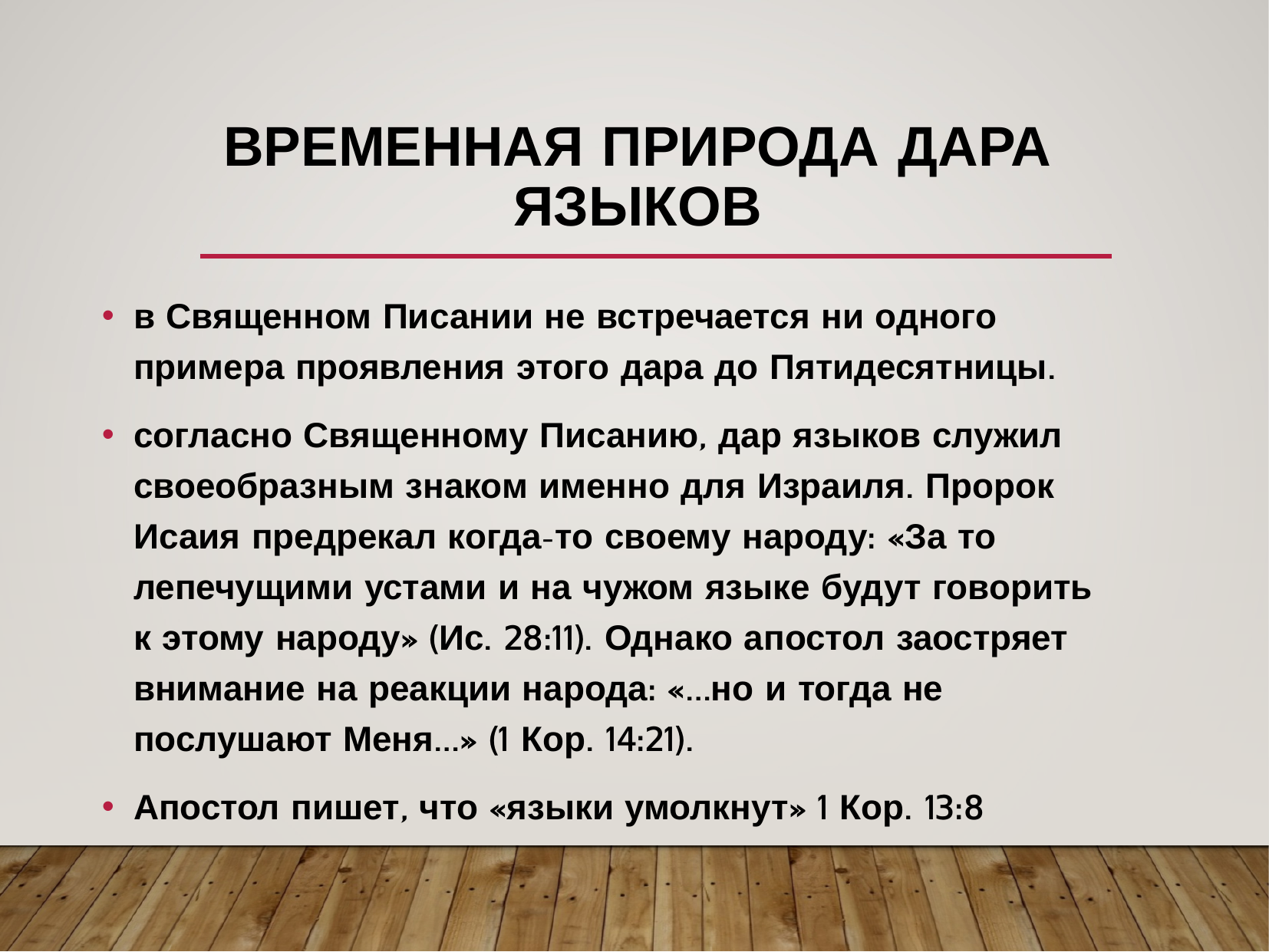

# Временная природа дара языков
в Священном Писании не встречается ни одного примера проявления этого дара до Пятидесятницы.
согласно Священному Писанию, дар языков служил своеобразным знаком именно для Израиля. Пророк Исаия предрекал когда-то своему народу: «За то лепечущими устами и на чужом языке будут говорить к этому народу» (Ис. 28:11). Однако апостол заостряет внимание на реакции народа: «…но и тогда не послушают Меня…» (1 Кор. 14:21).
Апостол пишет, что «языки умолкнут» 1 Кор. 13:8